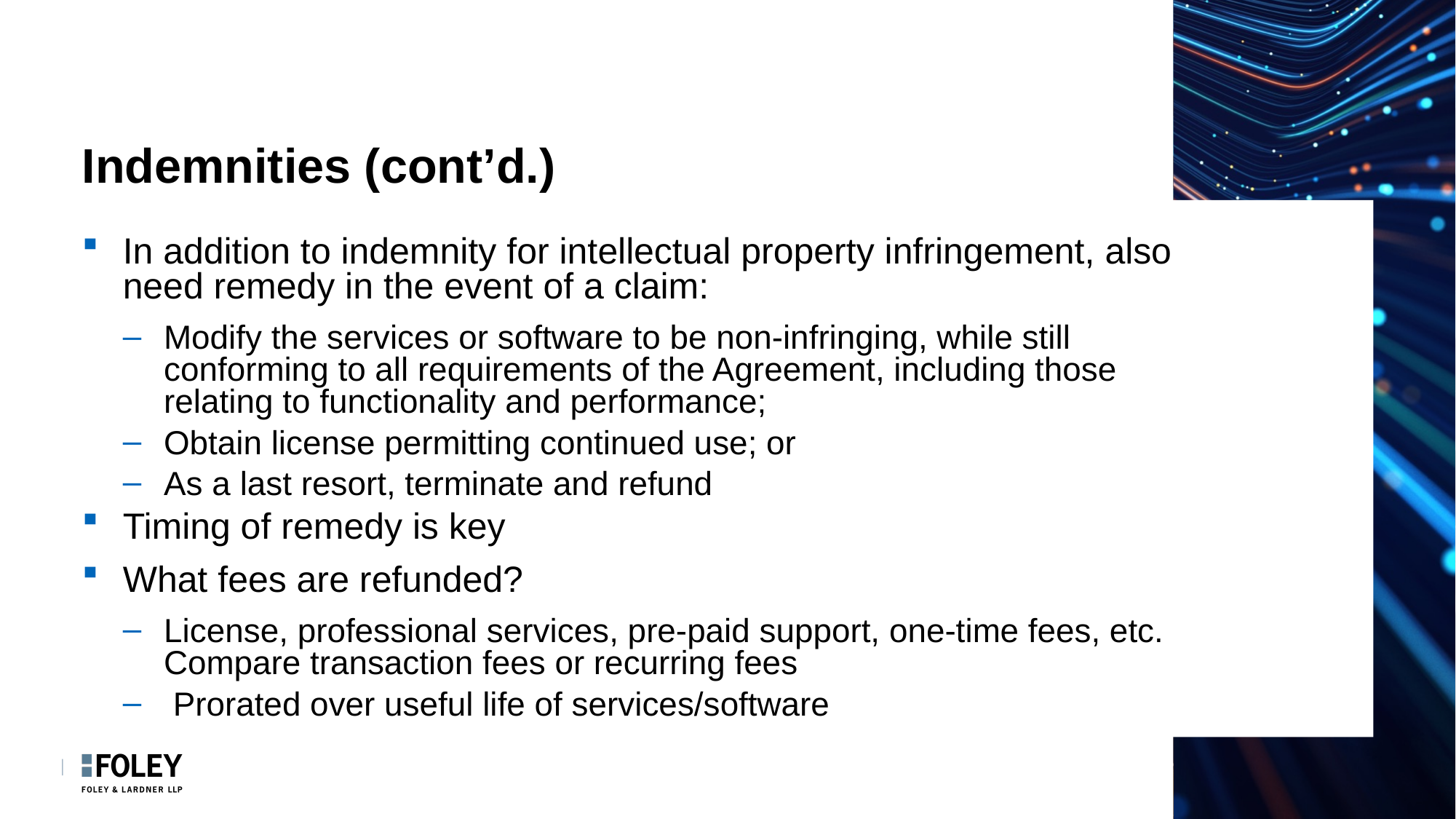

# Indemnities (cont’d.)
In addition to indemnity for intellectual property infringement, also need remedy in the event of a claim:
Modify the services or software to be non-infringing, while still conforming to all requirements of the Agreement, including those relating to functionality and performance;
Obtain license permitting continued use; or
As a last resort, terminate and refund
Timing of remedy is key
What fees are refunded?
License, professional services, pre-paid support, one-time fees, etc.  Compare transaction fees or recurring fees
 Prorated over useful life of services/software